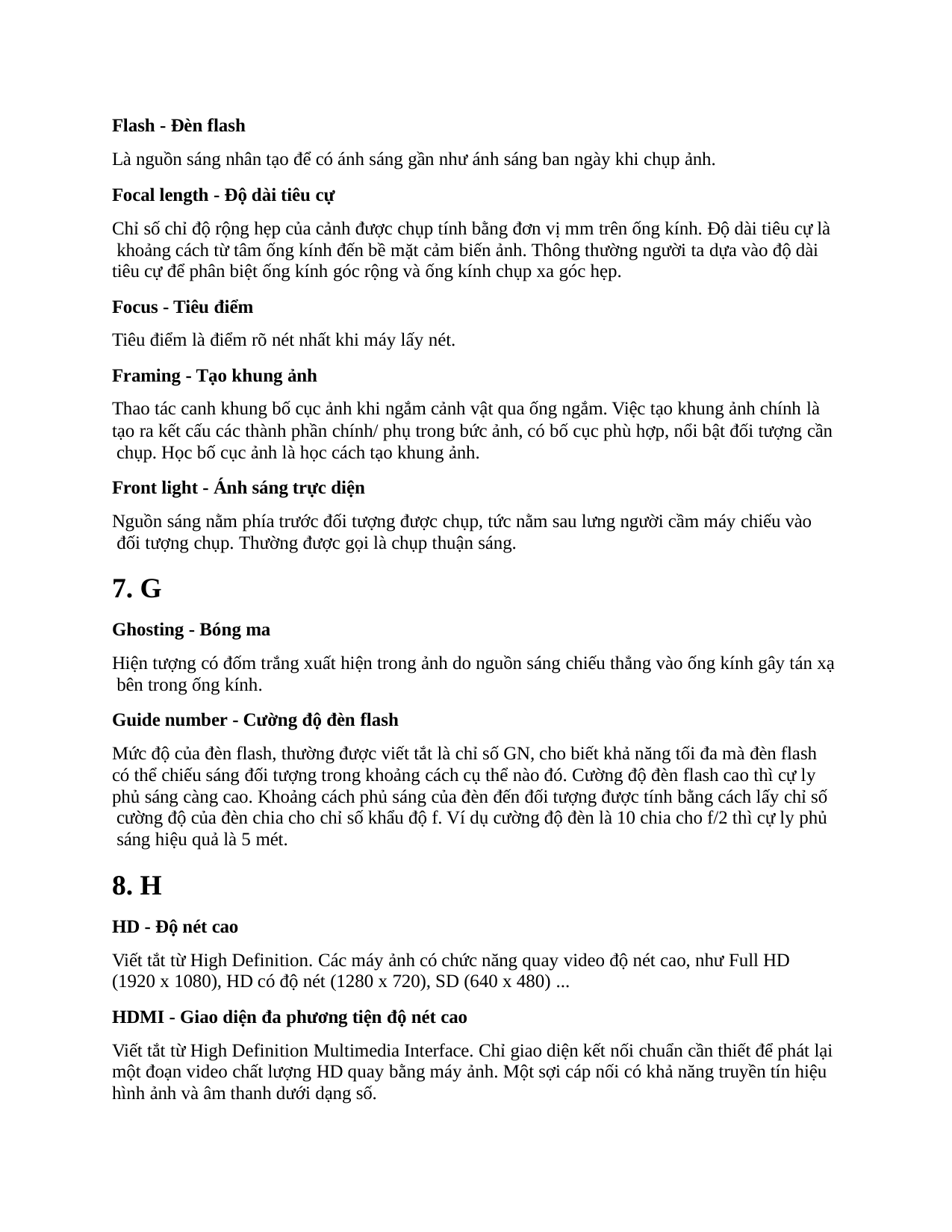

Flash - Đèn flash
Là nguồn sáng nhân tạo để có ánh sáng gần như ánh sáng ban ngày khi chụp ảnh.
Focal length - Độ dài tiêu cự
Chỉ số chỉ độ rộng hẹp của cảnh được chụp tính bằng đơn vị mm trên ống kính. Độ dài tiêu cự là  khoảng cách từ tâm ống kính đến bề mặt cảm biến ảnh. Thông thường người ta dựa vào độ dài
tiêu cự để phân biệt ống kính góc rộng và ống kính chụp xa góc hẹp.
Focus - Tiêu điểm
Tiêu điểm là điểm rõ nét nhất khi máy lấy nét.
Framing - Tạo khung ảnh
Thao tác canh khung bố cục ảnh khi ngắm cảnh vật qua ống ngắm. Việc tạo khung ảnh chính là
tạo ra kết cấu các thành phần chính/ phụ trong bức ảnh, có bố cục phù hợp, nổi bật đối tượng cần  chụp. Học bố cục ảnh là học cách tạo khung ảnh.
Front light - Ánh sáng trực diện
Nguồn sáng nằm phía trước đối tượng được chụp, tức nằm sau lưng người cầm máy chiếu vào  đối tượng chụp. Thường được gọi là chụp thuận sáng.
G
Ghosting - Bóng ma
Hiện tượng có đốm trắng xuất hiện trong ảnh do nguồn sáng chiếu thẳng vào ống kính gây tán xạ  bên trong ống kính.
Guide number - Cường độ đèn flash
Mức độ của đèn flash, thường được viết tắt là chỉ số GN, cho biết khả năng tối đa mà đèn flash  có thể chiếu sáng đối tượng trong khoảng cách cụ thể nào đó. Cường độ đèn flash cao thì cự ly  phủ sáng càng cao. Khoảng cách phủ sáng của đèn đến đối tượng được tính bằng cách lấy chỉ số  cường độ của đèn chia cho chỉ số khẩu độ f. Ví dụ cường độ đèn là 10 chia cho f/2 thì cự ly phủ  sáng hiệu quả là 5 mét.
H
HD - Độ nét cao
Viết tắt từ High Definition. Các máy ảnh có chức năng quay video độ nét cao, như Full HD  (1920 x 1080), HD có độ nét (1280 x 720), SD (640 x 480) ...
HDMI - Giao diện đa phương tiện độ nét cao
Viết tắt từ High Definition Multimedia Interface. Chỉ giao diện kết nối chuẩn cần thiết để phát lại  một đoạn video chất lượng HD quay bằng máy ảnh. Một sợi cáp nối có khả năng truyền tín hiệu  hình ảnh và âm thanh dưới dạng số.